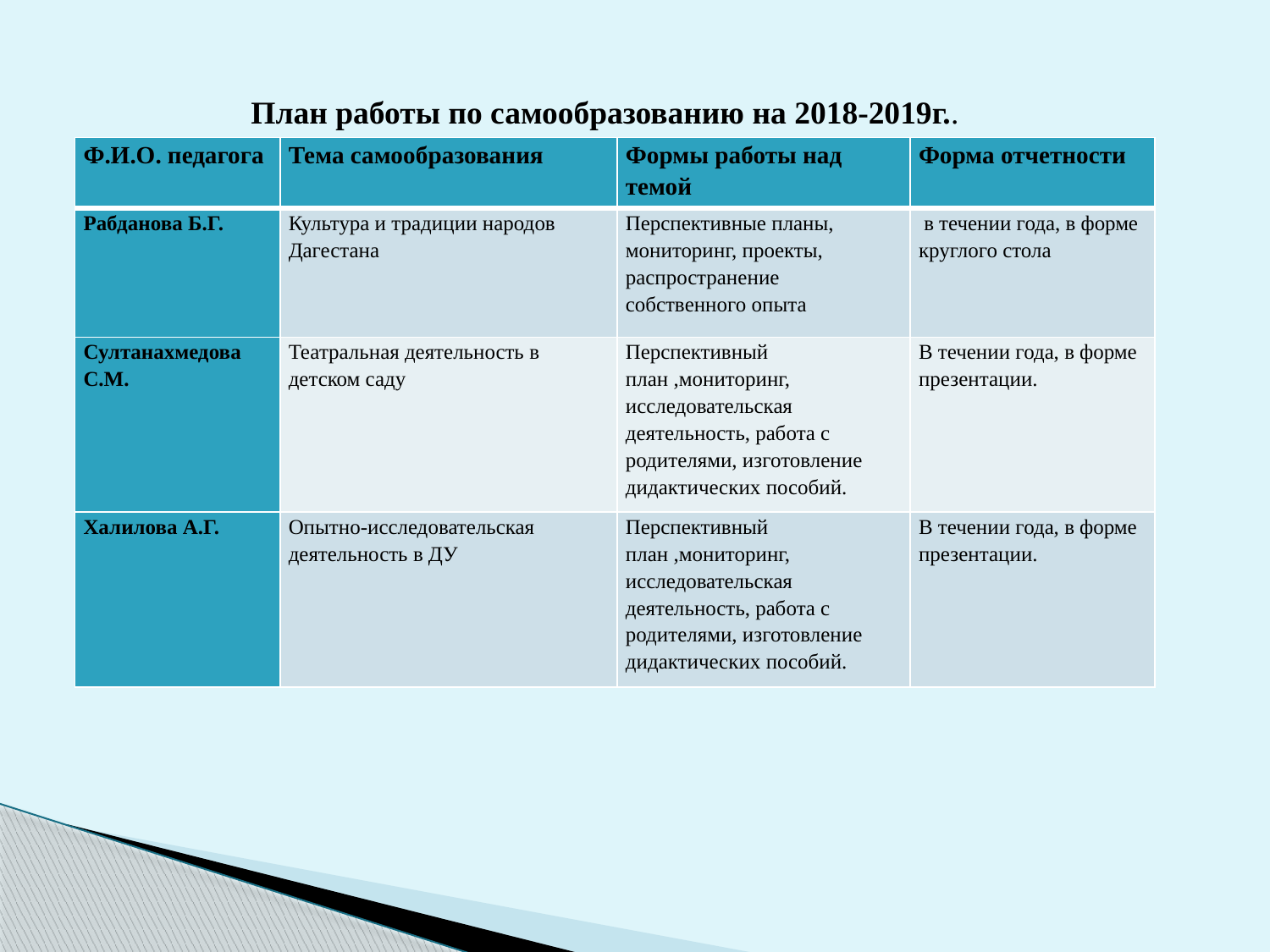

План работы по самообразованию на 2018-2019г..
| Ф.И.О. педагога | Тема самообразования | Формы работы над темой | Форма отчетности |
| --- | --- | --- | --- |
| Рабданова Б.Г. | Культура и традиции народов Дагестана | Перспективные планы, мониторинг, проекты, распространение собственного опыта | в течении года, в форме круглого стола |
| Султанахмедова С.М. | Театральная деятельность в детском саду | Перспективный план ,мониторинг, исследовательская деятельность, работа с родителями, изготовление дидактических пособий. | В течении года, в форме презентации. |
| Халилова А.Г. | Опытно-исследовательская деятельность в ДУ | Перспективный план ,мониторинг, исследовательская деятельность, работа с родителями, изготовление дидактических пособий. | В течении года, в форме презентации. |